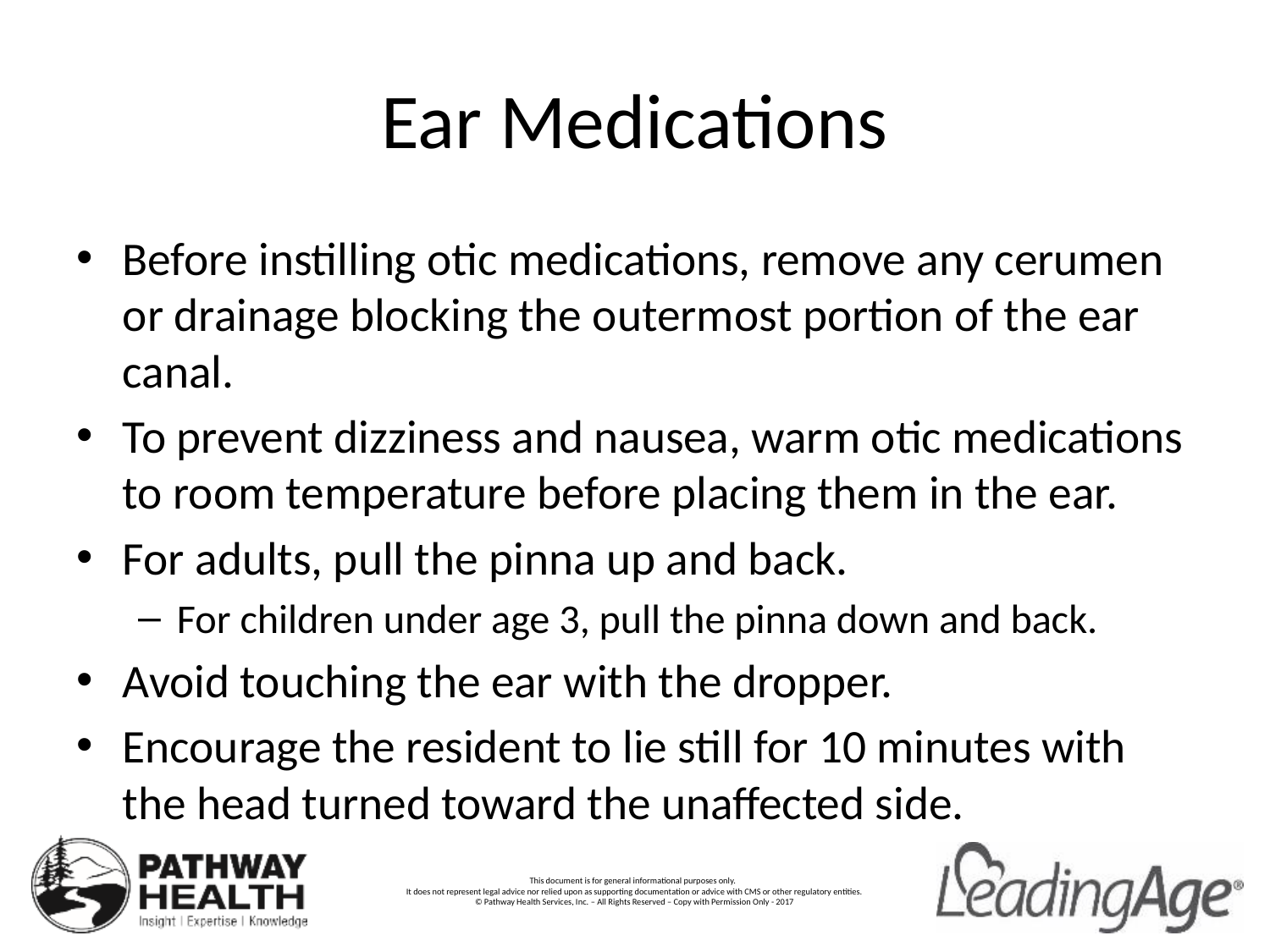

# Ear Medications
Before instilling otic medications, remove any cerumen or drainage blocking the outermost portion of the ear canal.
To prevent dizziness and nausea, warm otic medications to room temperature before placing them in the ear.
For adults, pull the pinna up and back.
For children under age 3, pull the pinna down and back.
Avoid touching the ear with the dropper.
Encourage the resident to lie still for 10 minutes with the head turned toward the unaffected side.